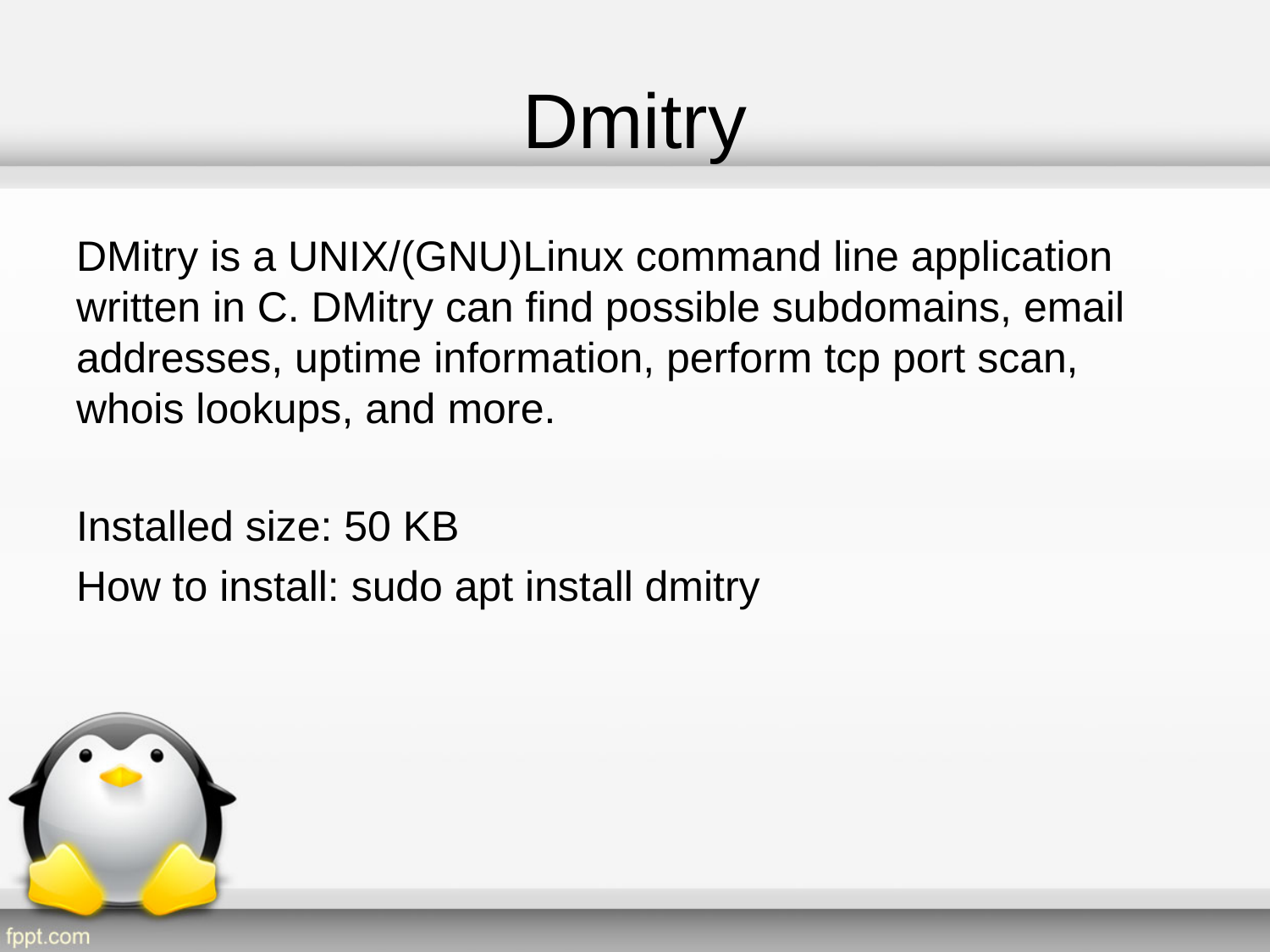

# Dmitry
DMitry is a UNIX/(GNU)Linux command line application written in C. DMitry can find possible subdomains, email addresses, uptime information, perform tcp port scan, whois lookups, and more.

Installed size: 50 KB
How to install: sudo apt install dmitry